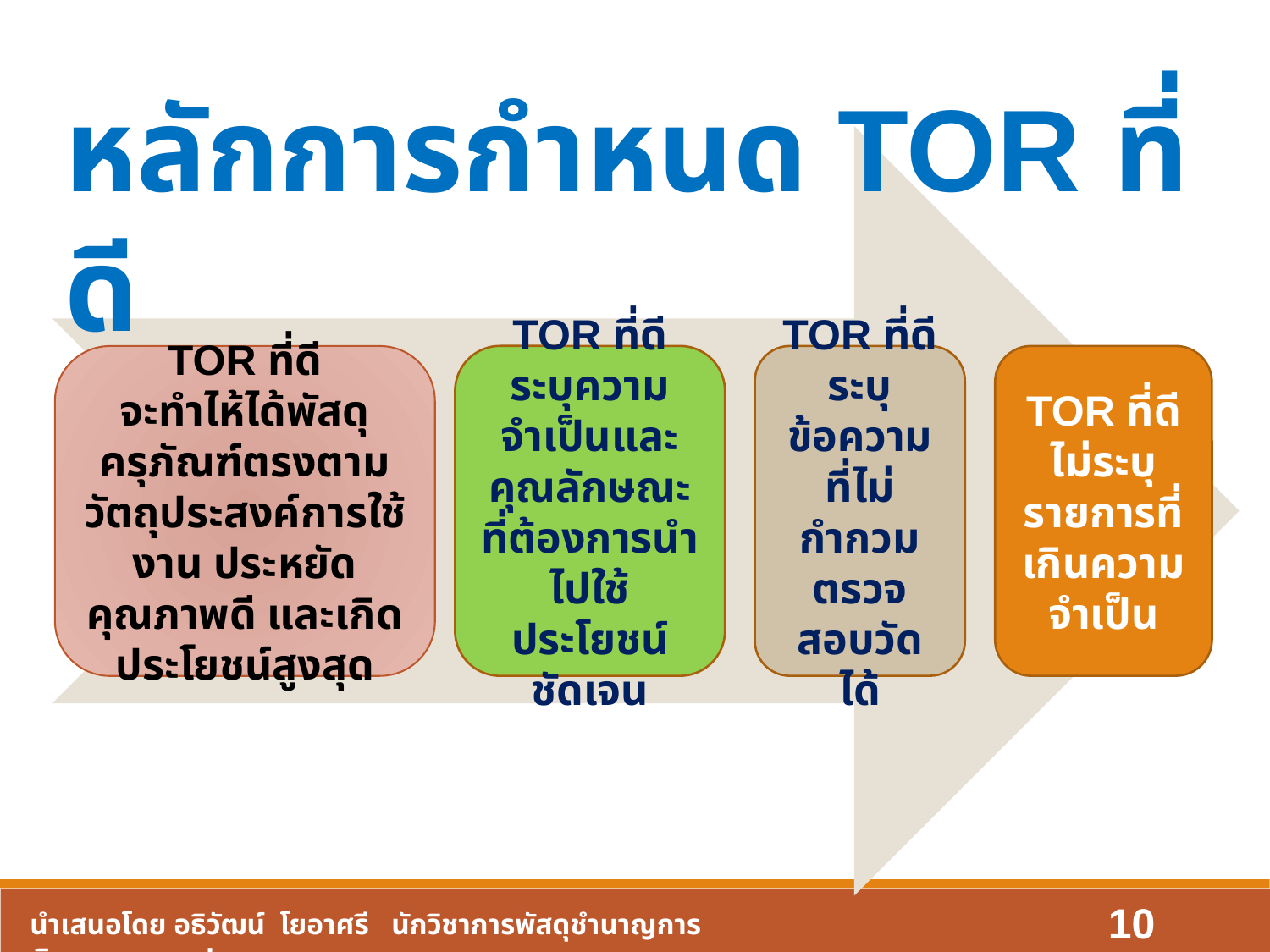

หลักการกำหนด TOR ที่ดี

TOR ที่ดี
ระบุความจำเป็นและคุณลักษณะที่ต้องการนำไปใช้ประโยชน์ชัดเจน
TOR ที่ดี
ระบุข้อความที่ไม่กำกวม ตรวจสอบวัดได้
TOR ที่ดี
ไม่ระบุรายการที่เกินความจำเป็น
TOR ที่ดี
จะทำไห้ได้พัสดุ ครุภัณฑ์ตรงตามวัตถุประสงค์การใช้งาน ประหยัด คุณภาพดี และเกิดประโยชน์สูงสุด
10